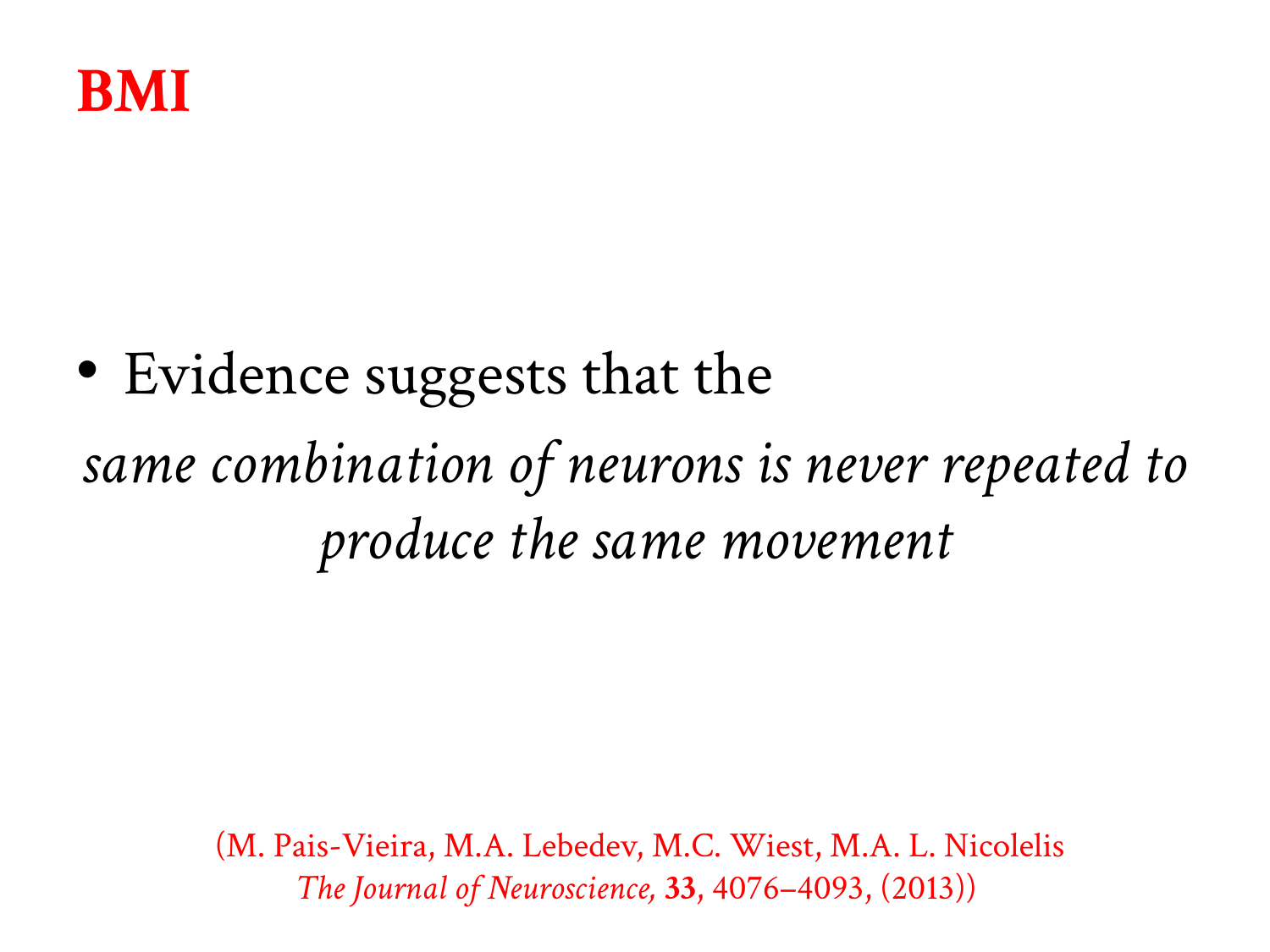

# BMI
Evidence suggests that the
same combination of neurons is never repeated to produce the same movement
(M. Pais-Vieira, M.A. Lebedev, M.C. Wiest, M.A. L. Nicolelis
The Journal of Neuroscience, 33, 4076–4093, (2013))